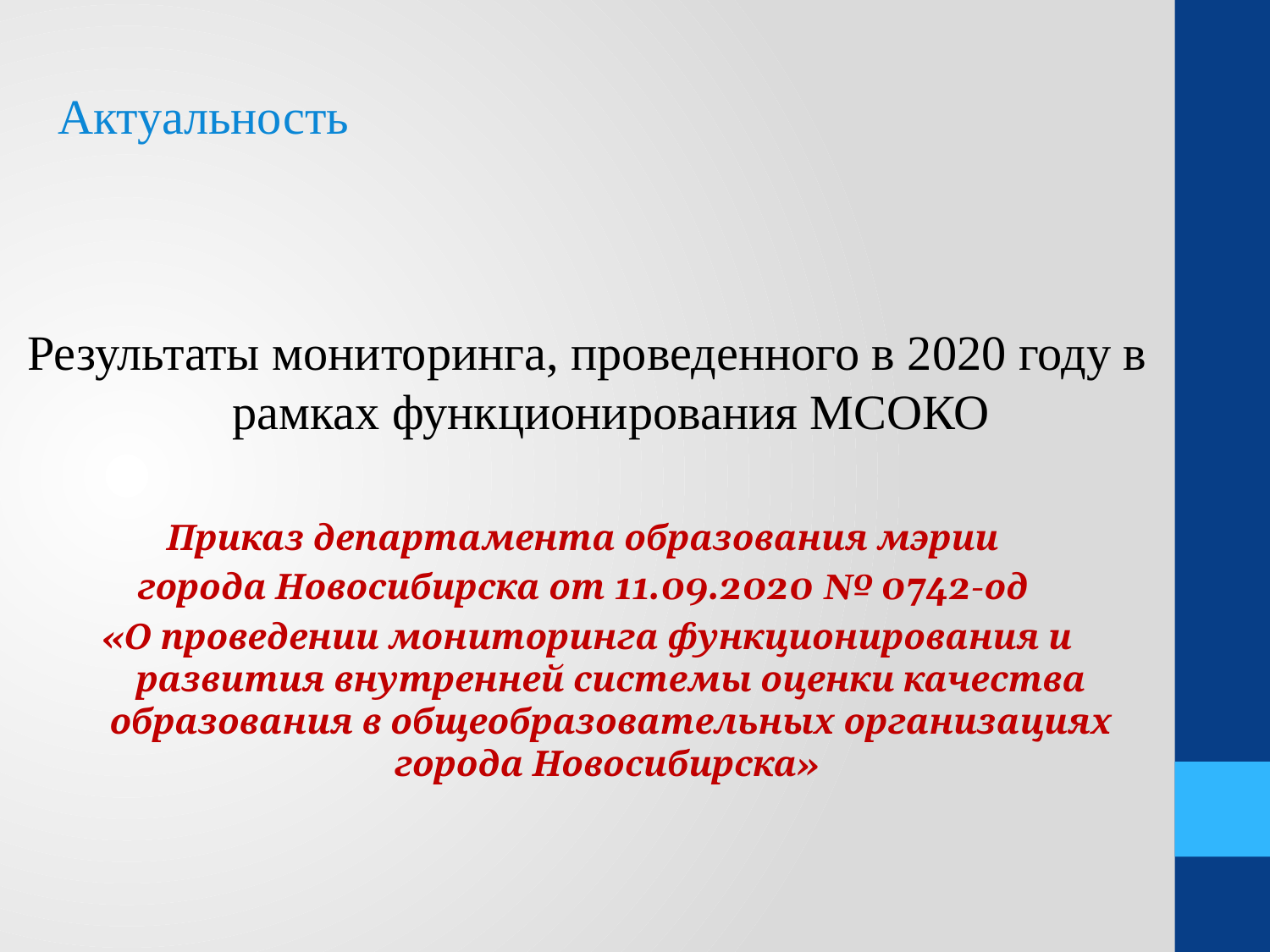

Актуальность

Результаты мониторинга, проведенного в 2020 году в рамках функционирования МСОКО

Приказ департамента образования мэрии
города Новосибирска от 11.09.2020 № 0742-од
«О проведении мониторинга функционирования и развития внутренней системы оценки качества образования в общеобразовательных организациях города Новосибирска»